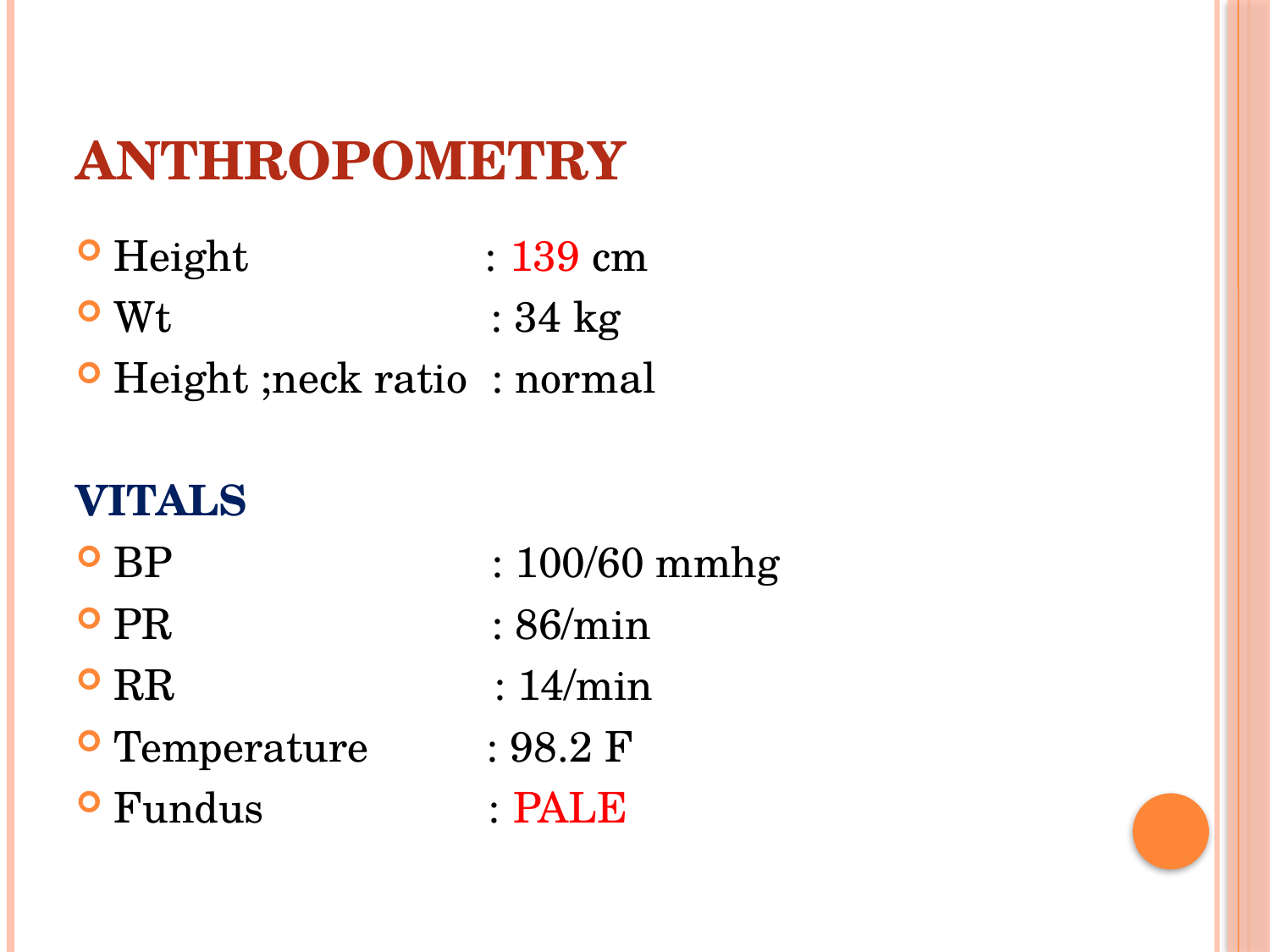

# ANTHROPOMETRY
Height                    : 139 cm
Wt                           : 34 kg
Height ;neck ratio  : normal

VITALS
BP                           : 100/60 mmhg
PR                           : 86/min
RR                           : 14/min
Temperature          : 98.2 F
Fundus                   : PALE